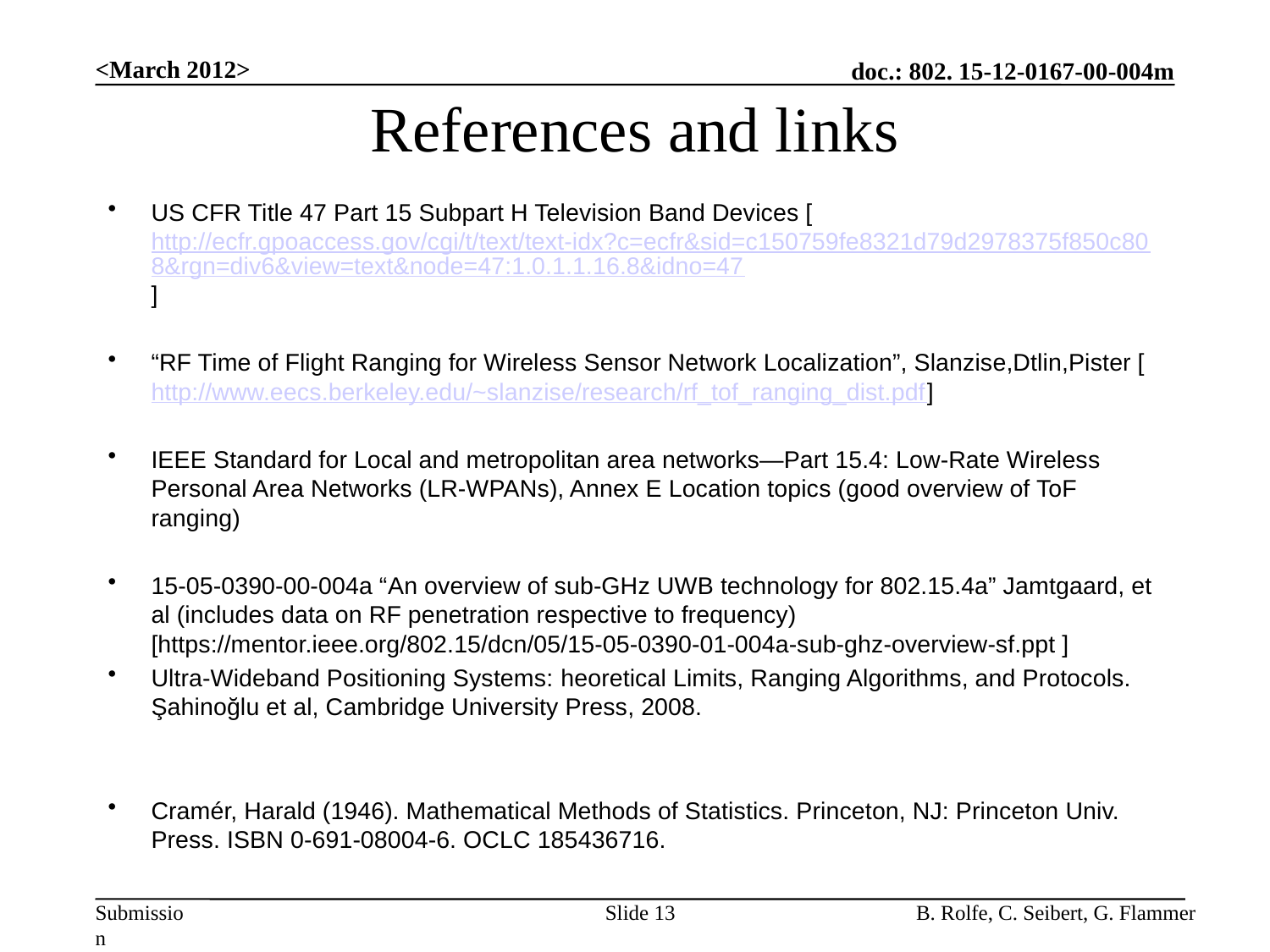

<March 2012>
# References and links
US CFR Title 47 Part 15 Subpart H Television Band Devices [http://ecfr.gpoaccess.gov/cgi/t/text/text-idx?c=ecfr&sid=c150759fe8321d79d2978375f850c808&rgn=div6&view=text&node=47:1.0.1.1.16.8&idno=47]

“RF Time of Flight Ranging for Wireless Sensor Network Localization”, Slanzise,Dtlin,Pister [http://www.eecs.berkeley.edu/~slanzise/research/rf_tof_ranging_dist.pdf]

IEEE Standard for Local and metropolitan area networks—Part 15.4: Low-Rate Wireless Personal Area Networks (LR-WPANs), Annex E Location topics (good overview of ToF ranging)

15-05-0390-00-004a “An overview of sub-GHz UWB technology for 802.15.4a” Jamtgaard, et al (includes data on RF penetration respective to frequency) [https://mentor.ieee.org/802.15/dcn/05/15-05-0390-01-004a-sub-ghz-overview-sf.ppt ]
Ultra-Wideband Positioning Systems: heoretical Limits, Ranging Algorithms, and Protocols. Şahinoğlu et al, Cambridge University Press, 2008.

Cramér, Harald (1946). Mathematical Methods of Statistics. Princeton, NJ: Princeton Univ. Press. ISBN 0-691-08004-6. OCLC 185436716.

Slide 13
B. Rolfe, C. Seibert, G. Flammer